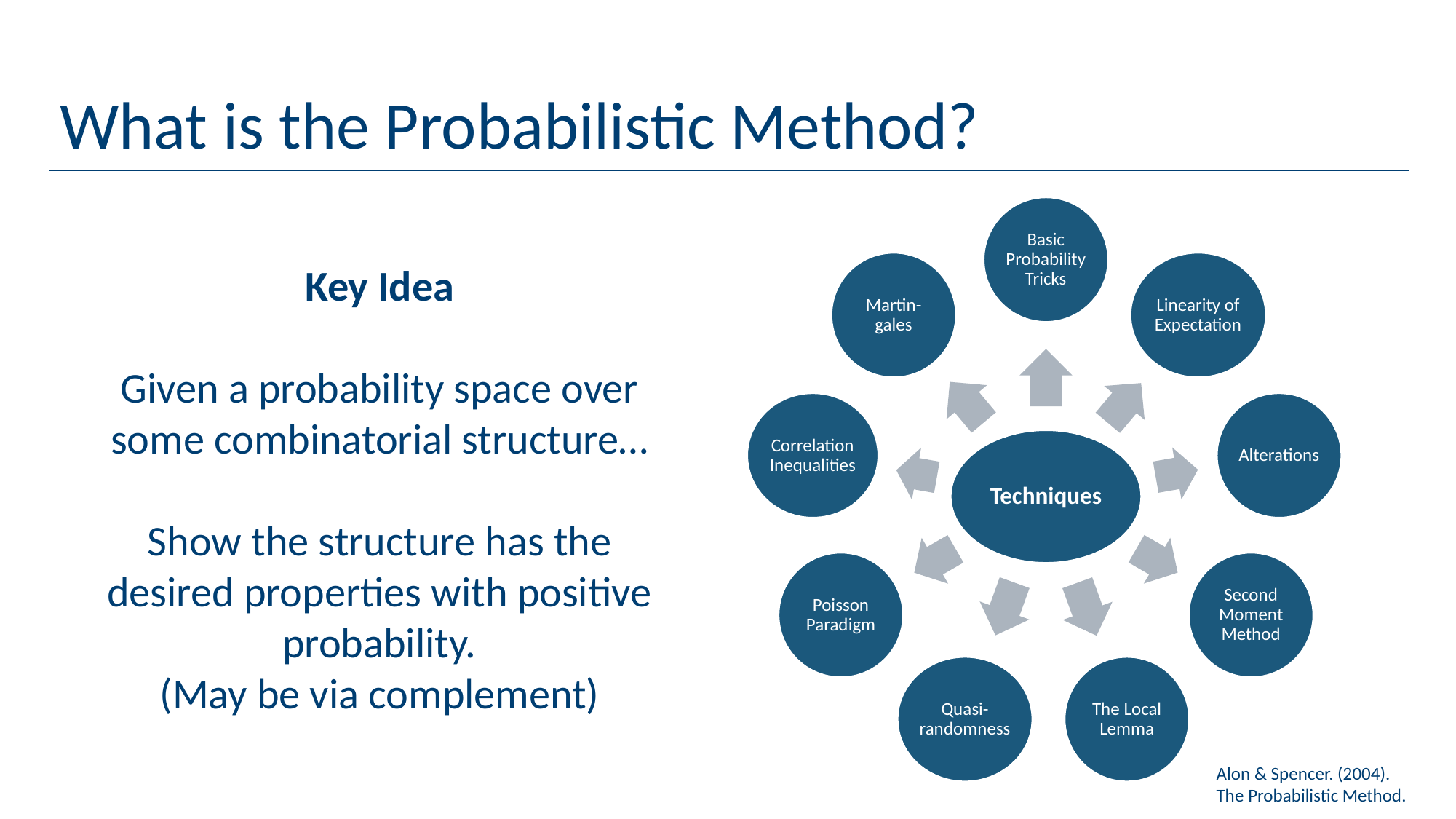

# What is the Probabilistic Method?
Techniques

Basic Probability Tricks

Linearity of Expectation

Alterations

Second Moment Method

The Local Lemma

Quasi-randomness

Poisson Paradigm

Correlation Inequalities

Martin-gales
Key Idea

Given a probability space over some combinatorial structure…

Show the structure has the desired properties with positive probability.
(May be via complement)
Alon & Spencer. (2004).
The Probabilistic Method.